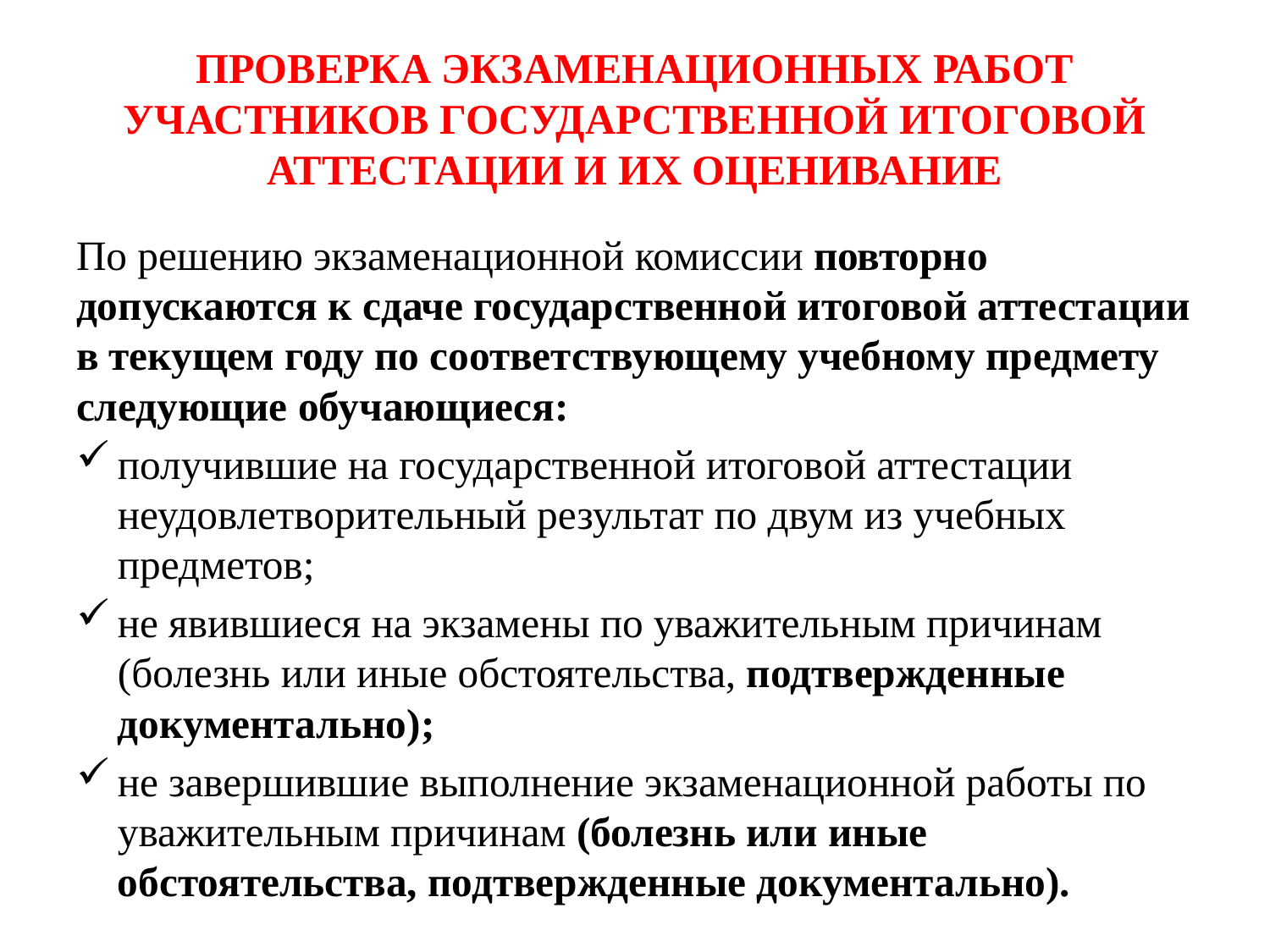

# ПРОВЕРКА ЭКЗАМЕНАЦИОННЫХ РАБОТ УЧАСТНИКОВ ГОСУДАРСТВЕННОЙ ИТОГОВОЙ АТТЕСТАЦИИ И ИХ ОЦЕНИВАНИЕ
По решению экзаменационной комиссии повторно допускаются к сдаче государственной итоговой аттестации в текущем году по соответствующему учебному предмету следующие обучающиеся:
получившие на государственной итоговой аттестации неудовлетворительный результат по двум из учебных предметов;
не явившиеся на экзамены по уважительным причинам (болезнь или иные обстоятельства, подтвержденные документально);
не завершившие выполнение экзаменационной работы по уважительным причинам (болезнь или иные обстоятельства, подтвержденные документально).